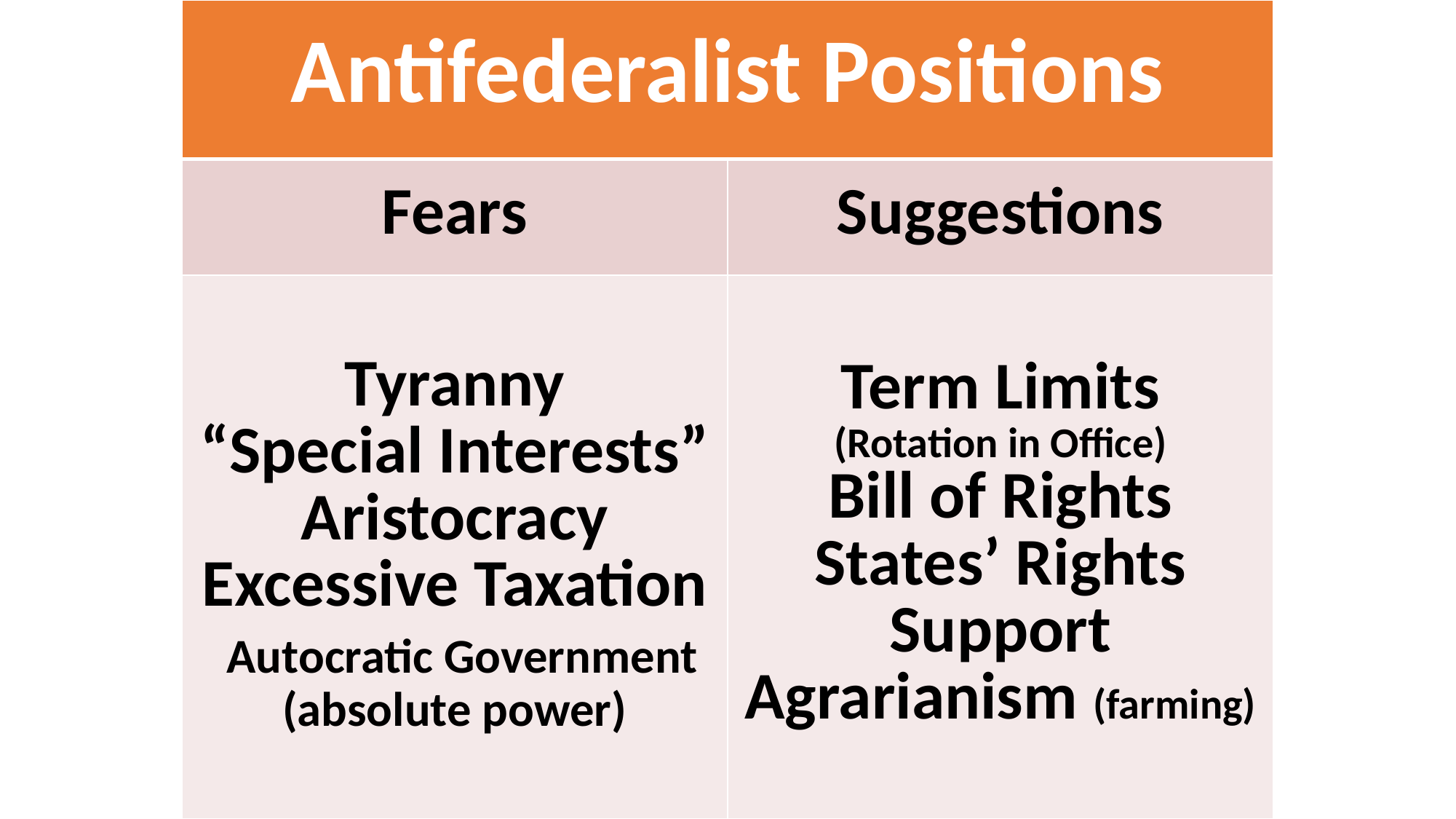

| Antifederalist Positions |  |
| --- | --- |
| Fears | Suggestions |
| Tyranny “Special Interests” Aristocracy Excessive Taxation Autocratic Government (absolute power) | Term Limits (Rotation in Office) Bill of Rights States’ Rights Support Agrarianism (farming) |